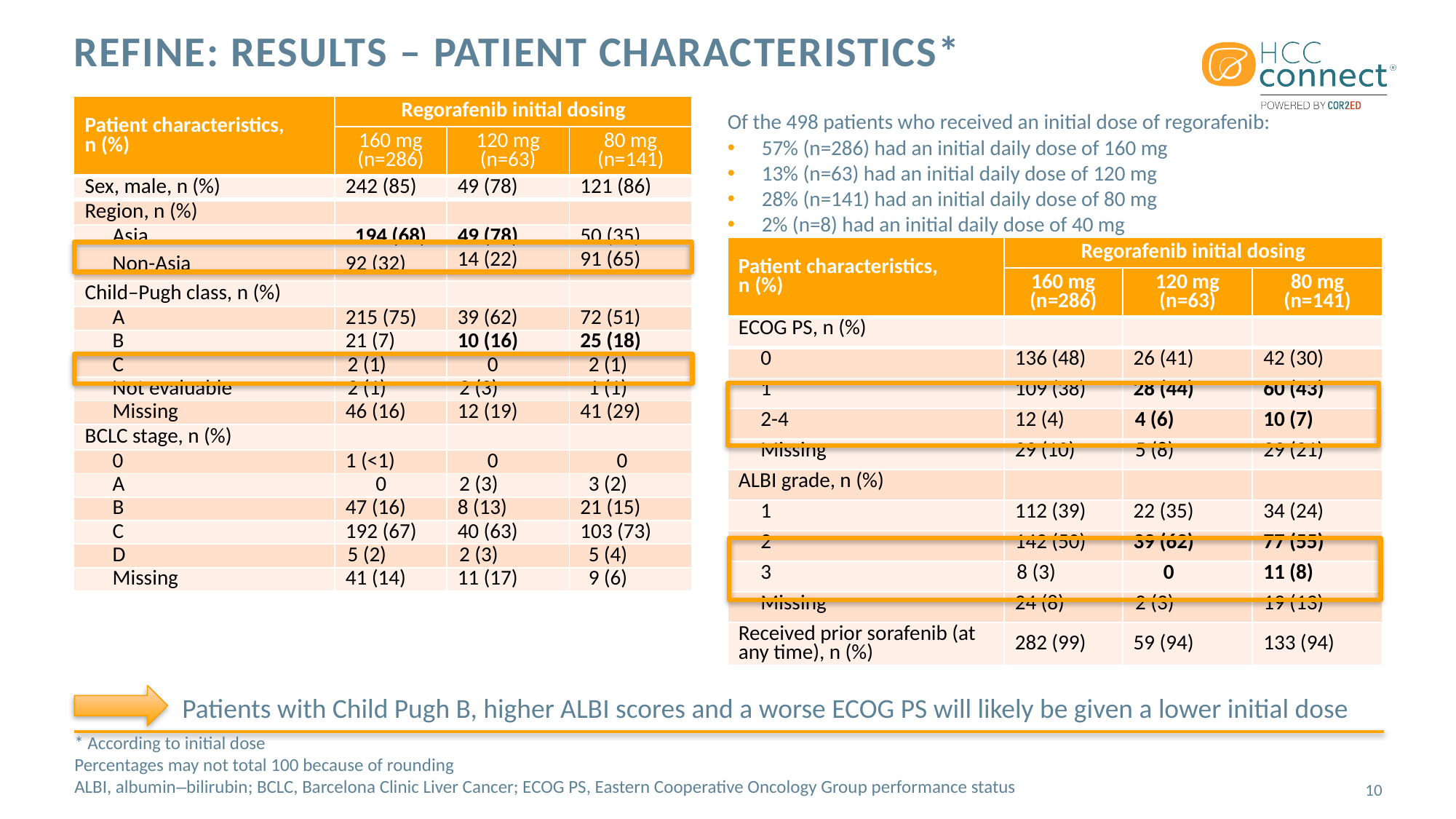

# REFINE: Results – patient characteristics*
| Patient characteristics, n (%) | Regorafenib initial dosing |  |  |
| --- | --- | --- | --- |
|  | 160 mg (n=286) | 120 mg (n=63) | 80 mg (n=141) |
| Sex, male, n (%) | 242 (85) | 49 (78) | 121 (86) |
| Region, n (%) |  |  |  |
| Asia | 194 (68) | 49 (78) | 50 (35) |
| Non-Asia | 92 (32) | 14 (22) | 91 (65) |
| Child–Pugh class, n (%) |  |  |  |
| A | 215 (75) | 39 (62) | 72 (51) |
| B | 21 (7) | 10 (16) | 25 (18) |
| C | 2 (1) | 0 | 2 (1) |
| Not evaluable | 2 (1) | 2 (3) | 1 (1) |
| Missing | 46 (16) | 12 (19) | 41 (29) |
| BCLC stage, n (%) |  |  |  |
| 0 | 1 (<1) | 0 | 0 |
| A | 0 | 2 (3) | 3 (2) |
| B | 47 (16) | 8 (13) | 21 (15) |
| C | 192 (67) | 40 (63) | 103 (73) |
| D | 5 (2) | 2 (3) | 5 (4) |
| Missing | 41 (14) | 11 (17) | 9 (6) |
Of the 498 patients who received an initial dose of regorafenib:
57% (n=286) had an initial daily dose of 160 mg
13% (n=63) had an initial daily dose of 120 mg
28% (n=141) had an initial daily dose of 80 mg
2% (n=8) had an initial daily dose of 40 mg
| Patient characteristics, n (%) | Regorafenib initial dosing |  |  |
| --- | --- | --- | --- |
|  | 160 mg (n=286) | 120 mg (n=63) | 80 mg (n=141) |
| ECOG PS, n (%) |  |  |  |
| 0 | 136 (48) | 26 (41) | 42 (30) |
| 1 | 109 (38) | 28 (44) | 60 (43) |
| 2-4 | 12 (4) | 4 (6) | 10 (7) |
| Missing | 29 (10) | 5 (8) | 29 (21) |
| ALBI grade, n (%) |  |  |  |
| 1 | 112 (39) | 22 (35) | 34 (24) |
| 2 | 142 (50) | 39 (62) | 77 (55) |
| 3 | 8 (3) | 0 | 11 (8) |
| Missing | 24 (8) | 2 (3) | 19 (13) |
| Received prior sorafenib (at any time), n (%) | 282 (99) | 59 (94) | 133 (94) |

Patients with Child Pugh B, higher ALBI scores and a worse ECOG PS will likely be given a lower initial dose
* According to initial dose
Percentages may not total 100 because of rounding
ALBI, albumin–bilirubin; BCLC, Barcelona Clinic Liver Cancer; ECOG PS, Eastern Cooperative Oncology Group performance status
10